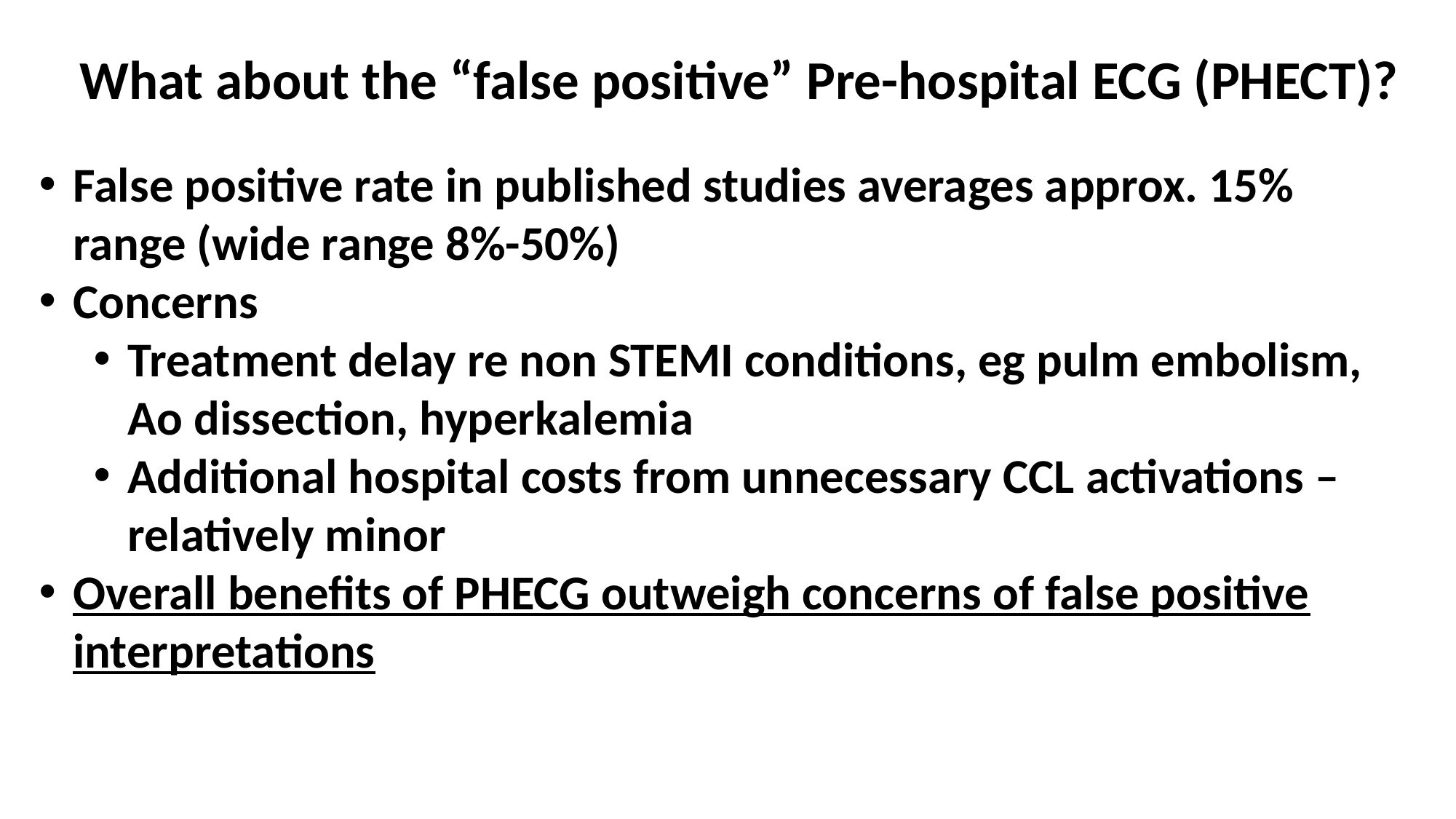

What about the “false positive” Pre-hospital ECG (PHECT)?
False positive rate in published studies averages approx. 15% range (wide range 8%-50%)
Concerns
Treatment delay re non STEMI conditions, eg pulm embolism, Ao dissection, hyperkalemia
Additional hospital costs from unnecessary CCL activations – relatively minor
Overall benefits of PHECG outweigh concerns of false positive interpretations